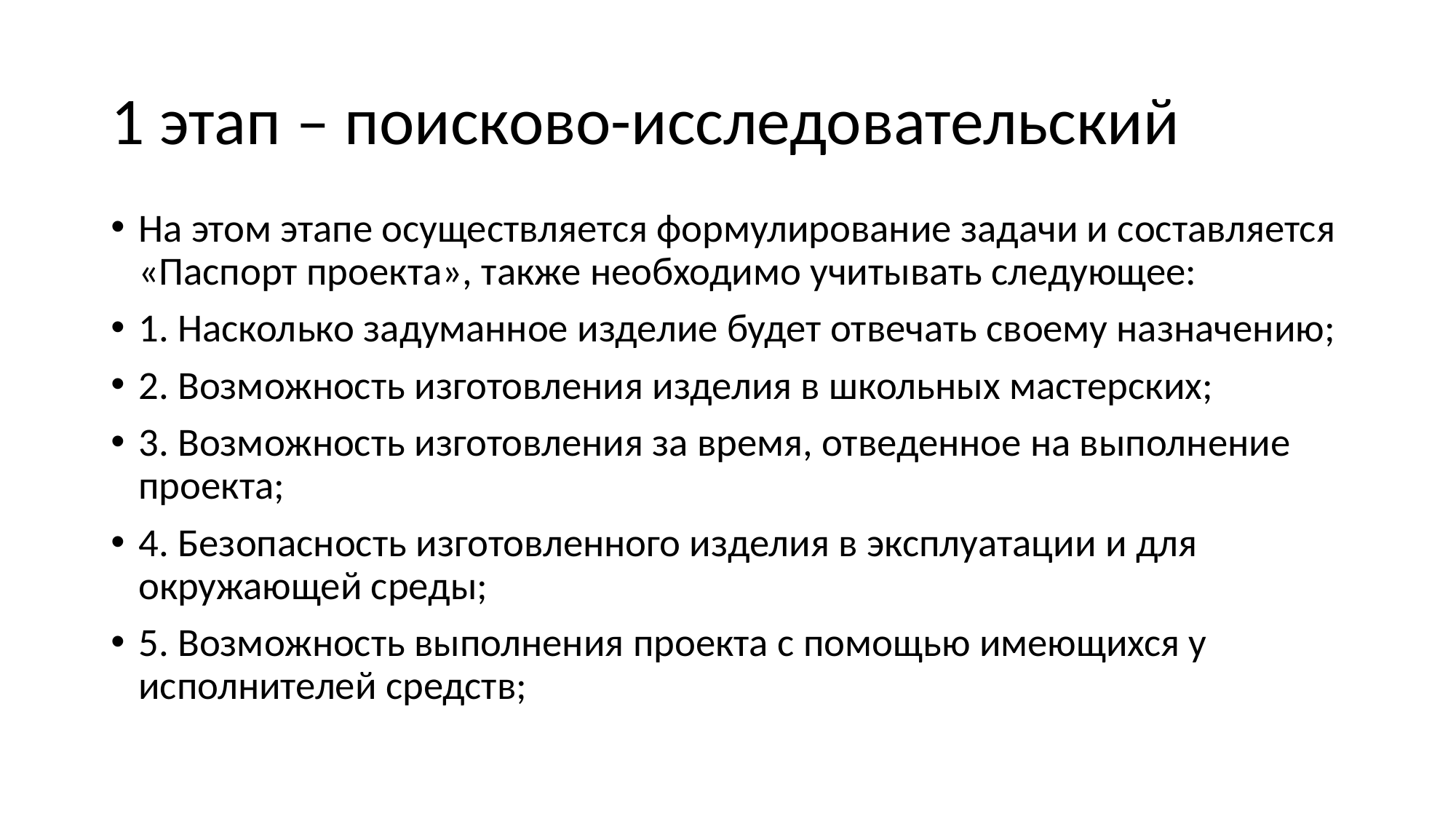

# 1 этап – поисково-исследовательский
На этом этапе осуществляется формулирование задачи и составляется «Паспорт проекта», также необходимо учитывать следующее:
1. Насколько задуманное изделие будет отвечать своему назначению;
2. Возможность изготовления изделия в школьных мастерских;
3. Возможность изготовления за время, отведенное на выполнение проекта;
4. Безопасность изготовленного изделия в эксплуатации и для окружающей среды;
5. Возможность выполнения проекта с помощью имеющихся у исполнителей средств;